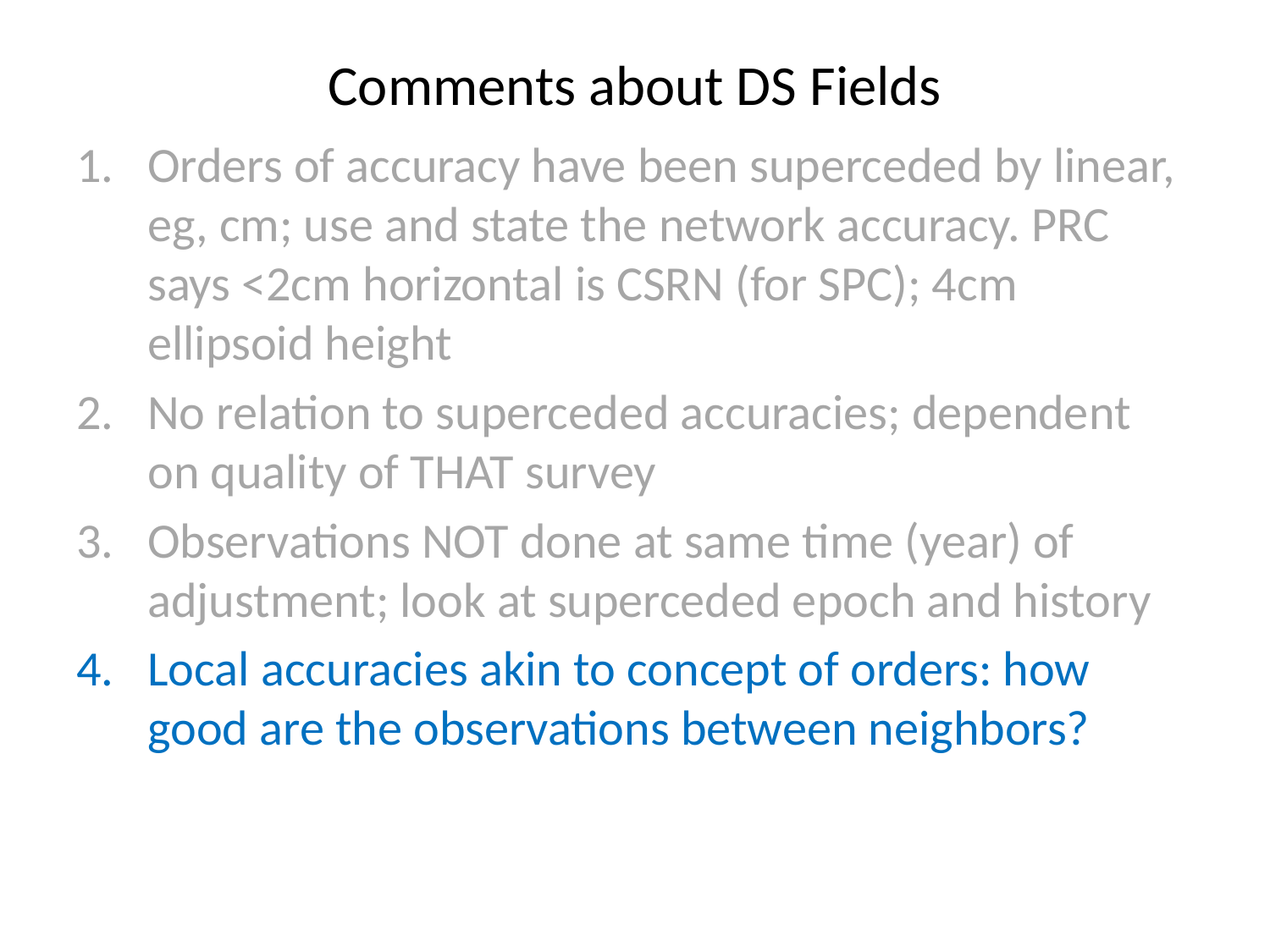

# Comments about DS Fields
Orders of accuracy have been superceded by linear, eg, cm; use and state the network accuracy. PRC says <2cm horizontal is CSRN (for SPC); 4cm ellipsoid height
No relation to superceded accuracies; dependent on quality of THAT survey
Observations NOT done at same time (year) of adjustment; look at superceded epoch and history
Local accuracies akin to concept of orders: how good are the observations between neighbors?